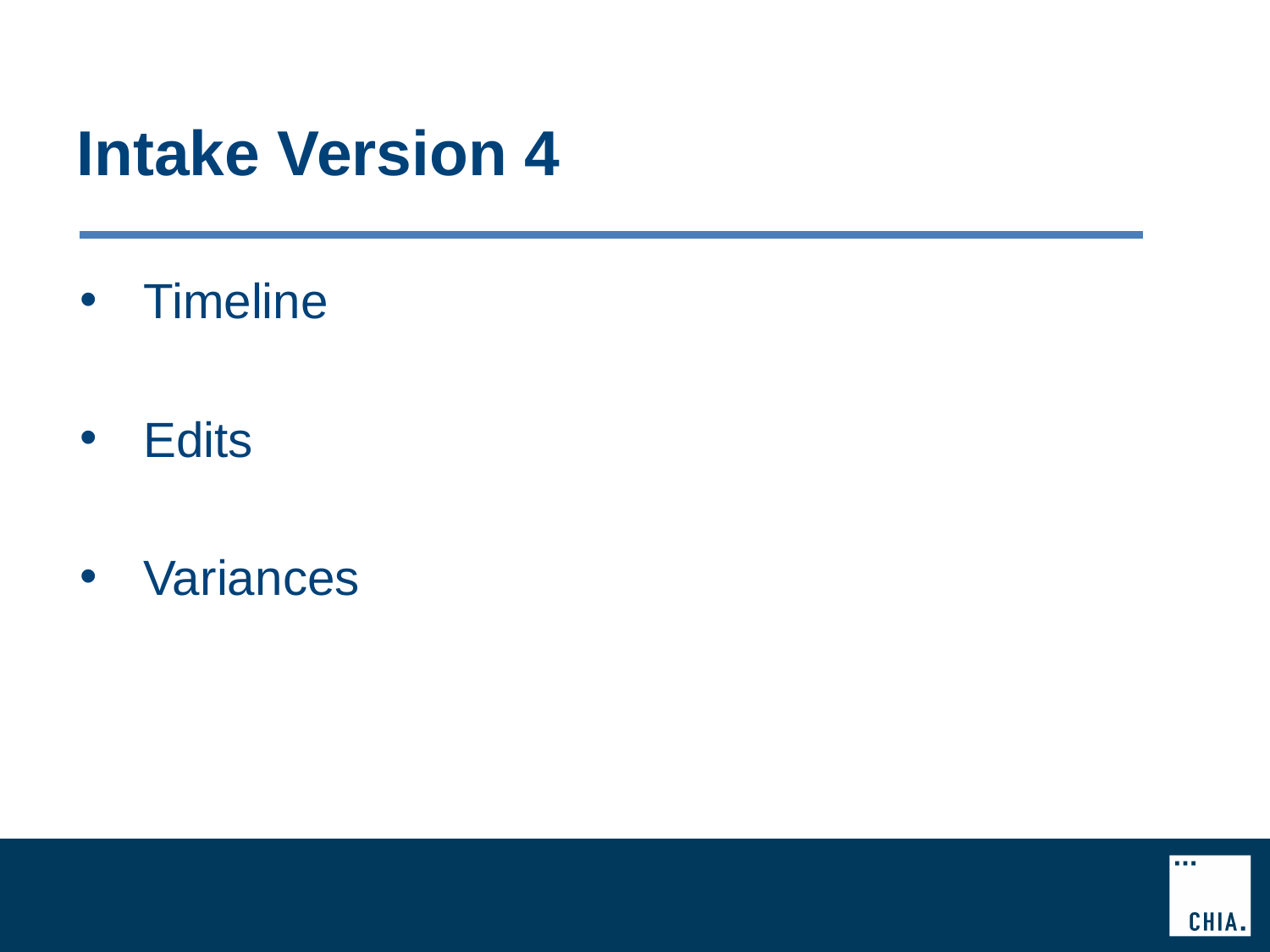

# Intake Version 4
Timeline

Edits

Variances